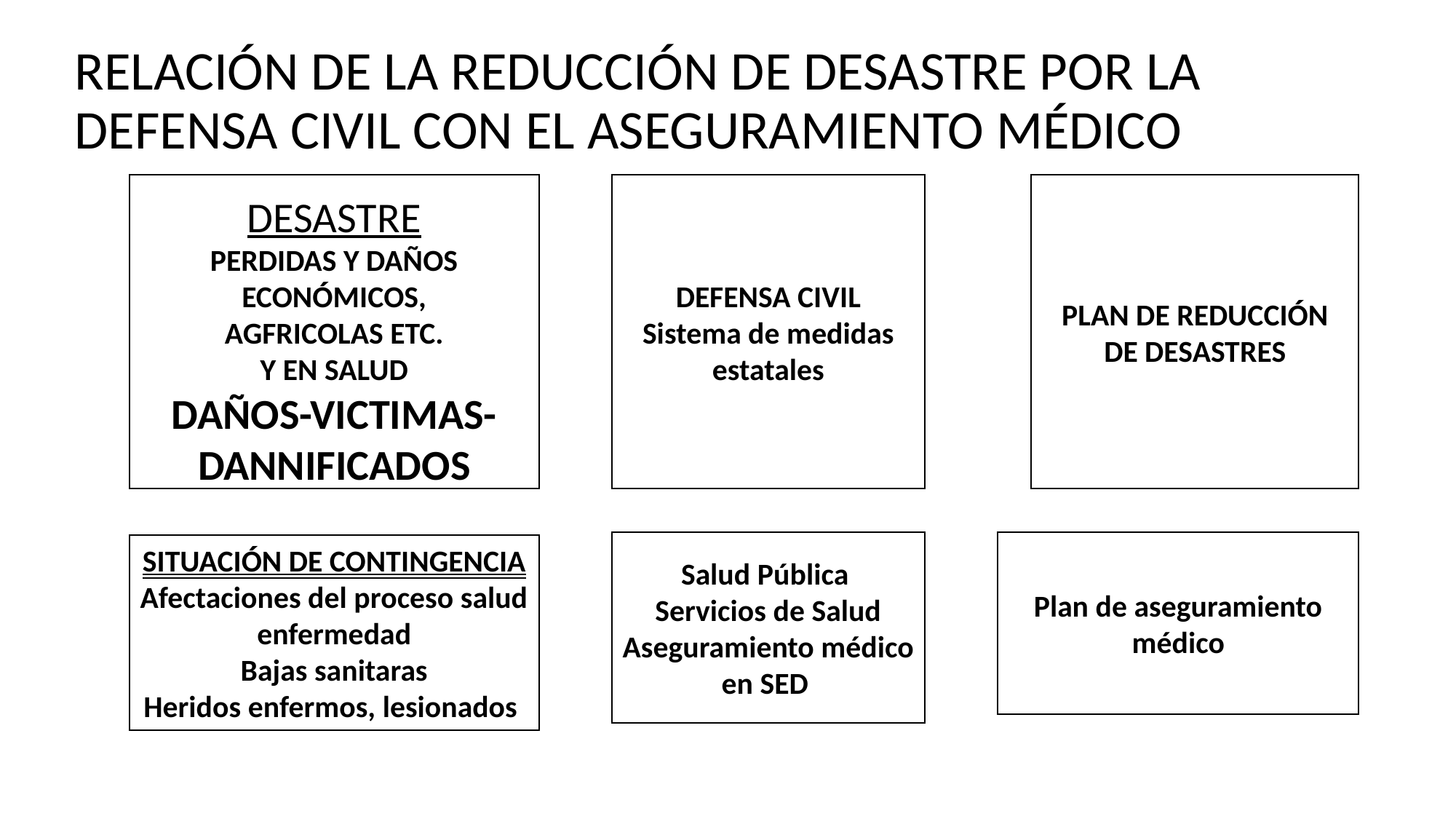

# RELACIÓN DE LA REDUCCIÓN DE DESASTRE POR LA DEFENSA CIVIL CON EL ASEGURAMIENTO MÉDICO

DESASTRE
PERDIDAS Y DAÑOS
ECONÓMICOS,
AGFRICOLAS ETC.
Y EN SALUD
DAÑOS-VICTIMAS-DANNIFICADOS

DEFENSA CIVIL
Sistema de medidas
estatales
PLAN DE REDUCCIÓN DE DESASTRES
Salud Pública
Servicios de Salud
Aseguramiento médico en SED
Plan de aseguramiento médico
SITUACIÓN DE CONTINGENCIA
Afectaciones del proceso salud enfermedad
Bajas sanitaras
Heridos enfermos, lesionados